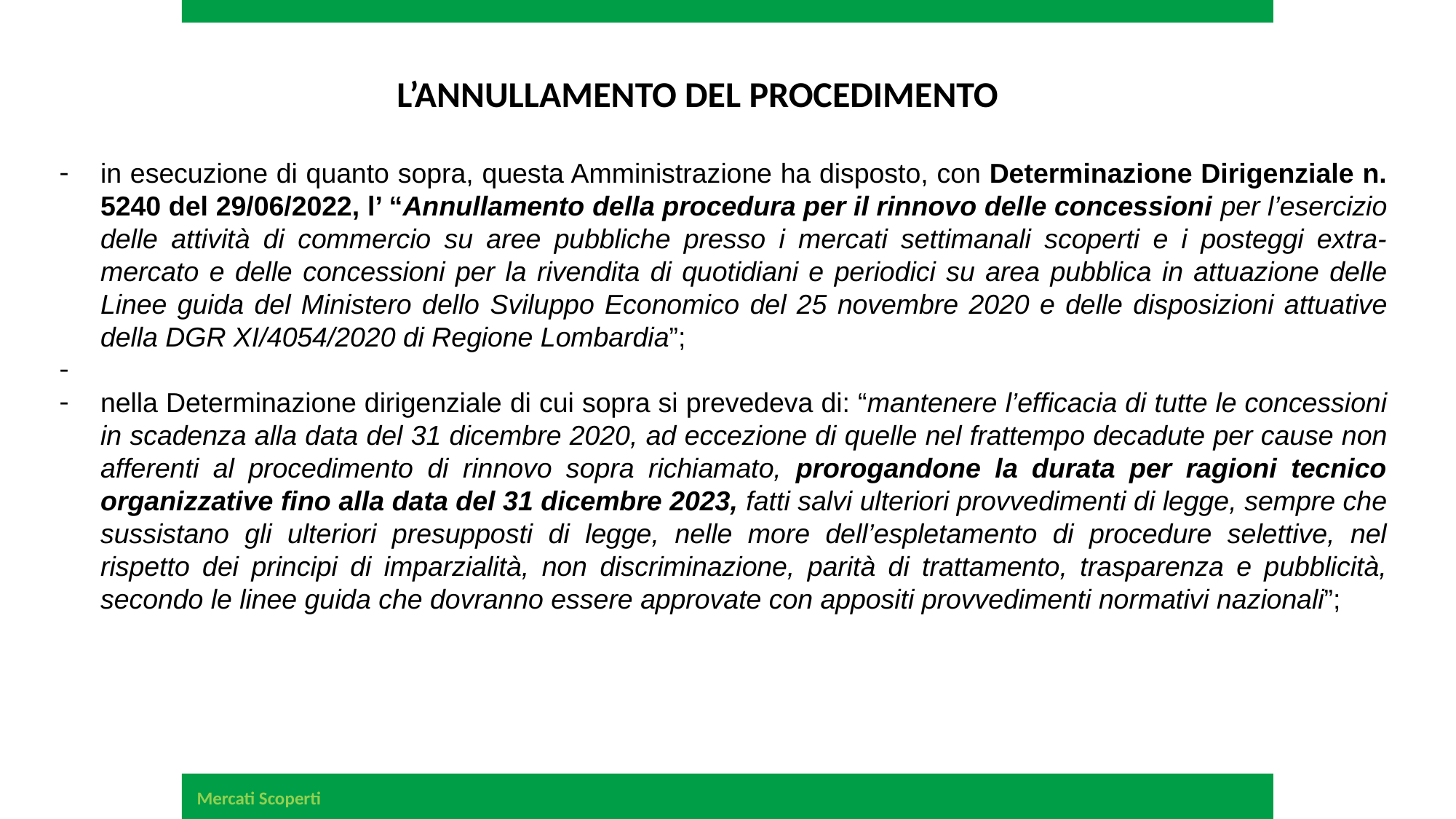

L’ANNULLAMENTO DEL PROCEDIMENTO

in esecuzione di quanto sopra, questa Amministrazione ha disposto, con Determinazione Dirigenziale n. 5240 del 29/06/2022, l’ “Annullamento della procedura per il rinnovo delle concessioni per l’esercizio delle attività di commercio su aree pubbliche presso i mercati settimanali scoperti e i posteggi extra-mercato e delle concessioni per la rivendita di quotidiani e periodici su area pubblica in attuazione delle Linee guida del Ministero dello Sviluppo Economico del 25 novembre 2020 e delle disposizioni attuative della DGR XI/4054/2020 di Regione Lombardia”;

nella Determinazione dirigenziale di cui sopra si prevedeva di: “mantenere l’efficacia di tutte le concessioni in scadenza alla data del 31 dicembre 2020, ad eccezione di quelle nel frattempo decadute per cause non afferenti al procedimento di rinnovo sopra richiamato, prorogandone la durata per ragioni tecnico organizzative fino alla data del 31 dicembre 2023, fatti salvi ulteriori provvedimenti di legge, sempre che sussistano gli ulteriori presupposti di legge, nelle more dell’espletamento di procedure selettive, nel rispetto dei principi di imparzialità, non discriminazione, parità di trattamento, trasparenza e pubblicità, secondo le linee guida che dovranno essere approvate con appositi provvedimenti normativi nazionali”;

Mercati Scoperti